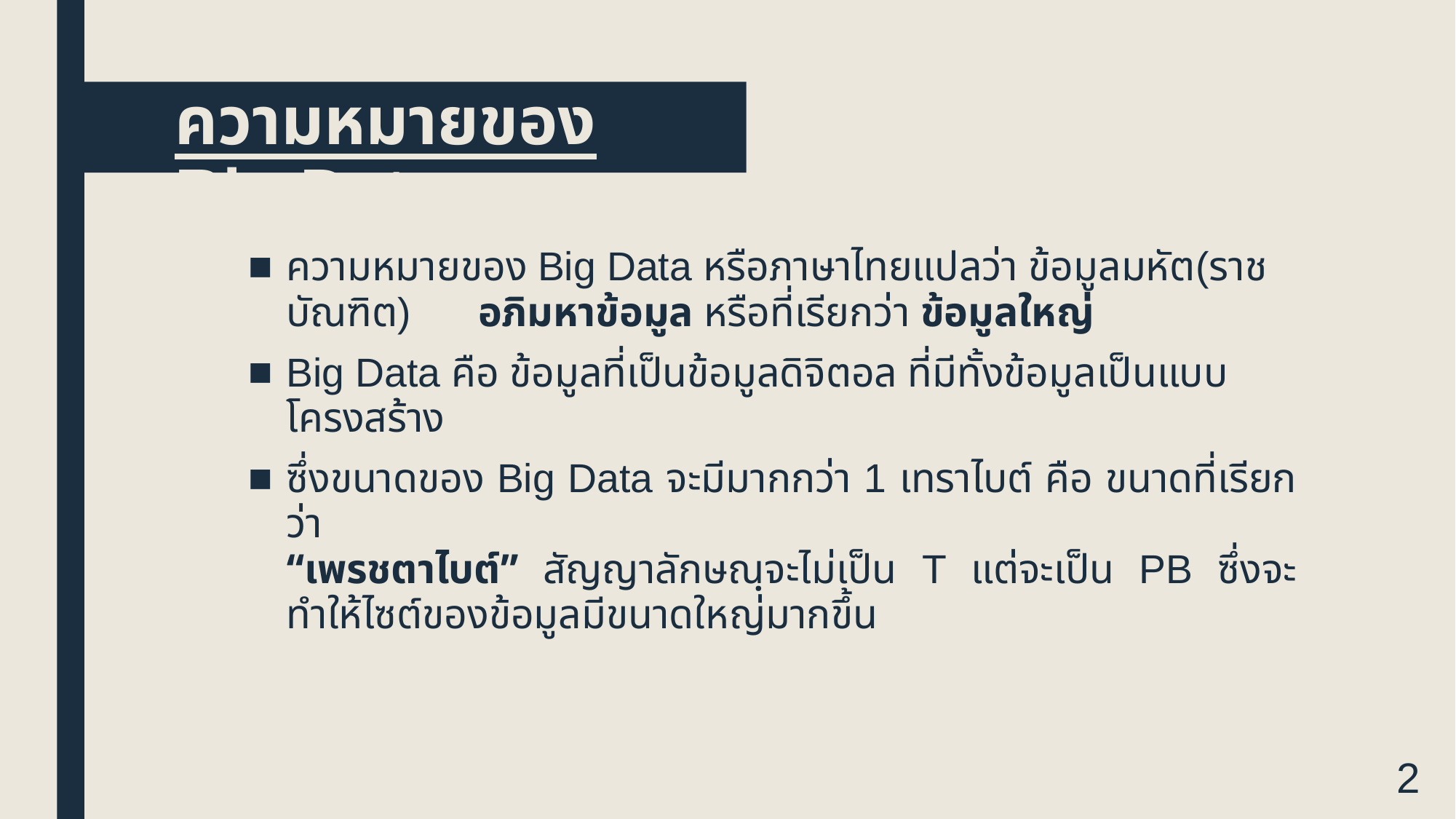

# ความหมายของ Big Data
ความหมายของ Big Data หรือภาษาไทยแปลว่า ข้อมูลมหัต(ราชบัณฑิต)      อภิมหาข้อมูล หรือที่เรียกว่า ข้อมูลใหญ่
Big Data คือ ข้อมูลที่เป็นข้อมูลดิจิตอล ที่มีทั้งข้อมูลเป็นแบบโครงสร้าง
ซึ่งขนาดของ Big Data จะมีมากกว่า 1 เทราไบต์ คือ ขนาดที่เรียกว่า
“เพรชตาไบต์” สัญญาลักษณฺจะไม่เป็น T แต่จะเป็น PB ซึ่งจะทำให้ไซต์ของข้อมูลมีขนาดใหญ่มากขึ้น
2